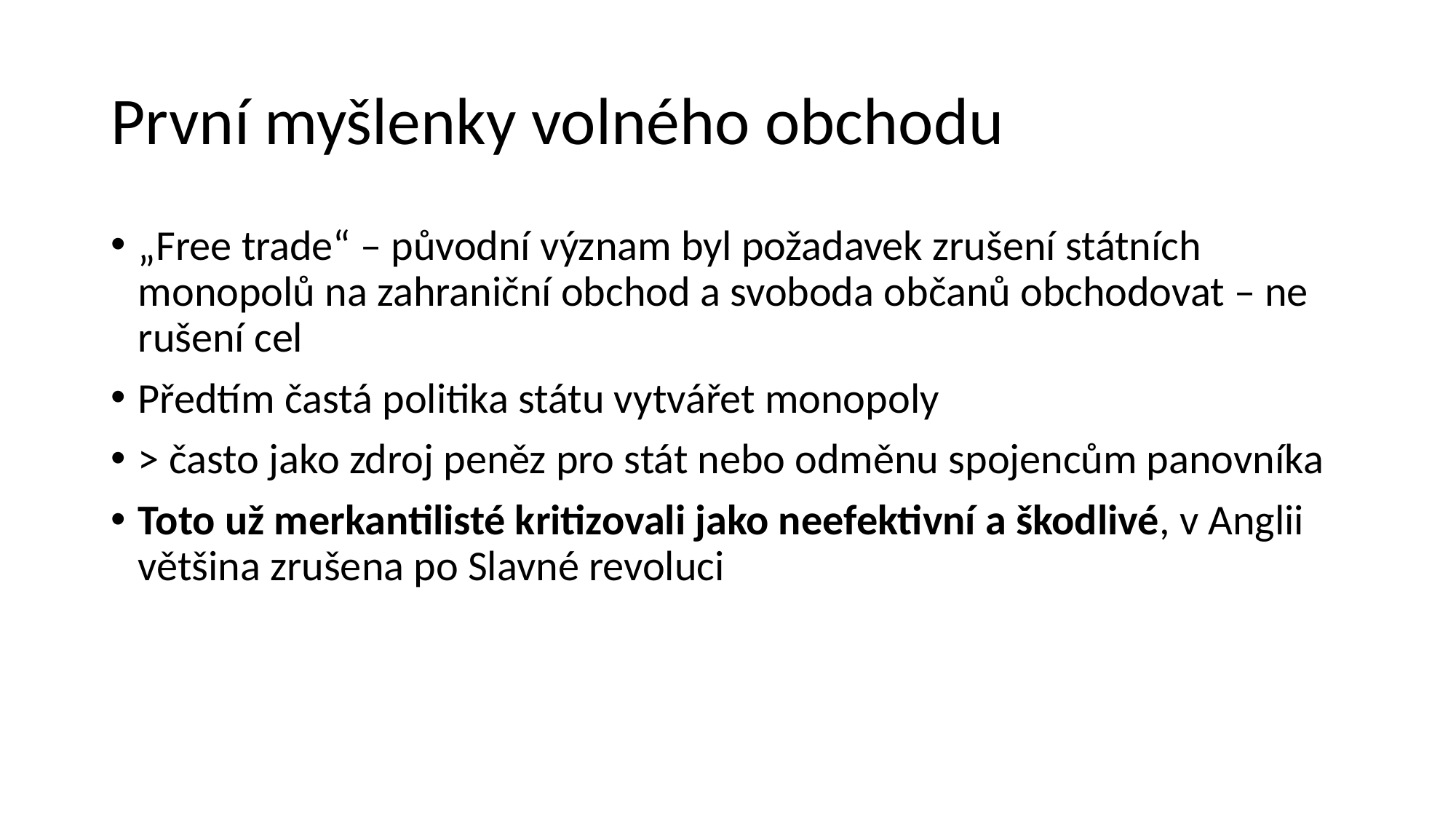

# První myšlenky volného obchodu
„Free trade“ – původní význam byl požadavek zrušení státních monopolů na zahraniční obchod a svoboda občanů obchodovat – ne rušení cel
Předtím častá politika státu vytvářet monopoly
> často jako zdroj peněz pro stát nebo odměnu spojencům panovníka
Toto už merkantilisté kritizovali jako neefektivní a škodlivé, v Anglii většina zrušena po Slavné revoluci